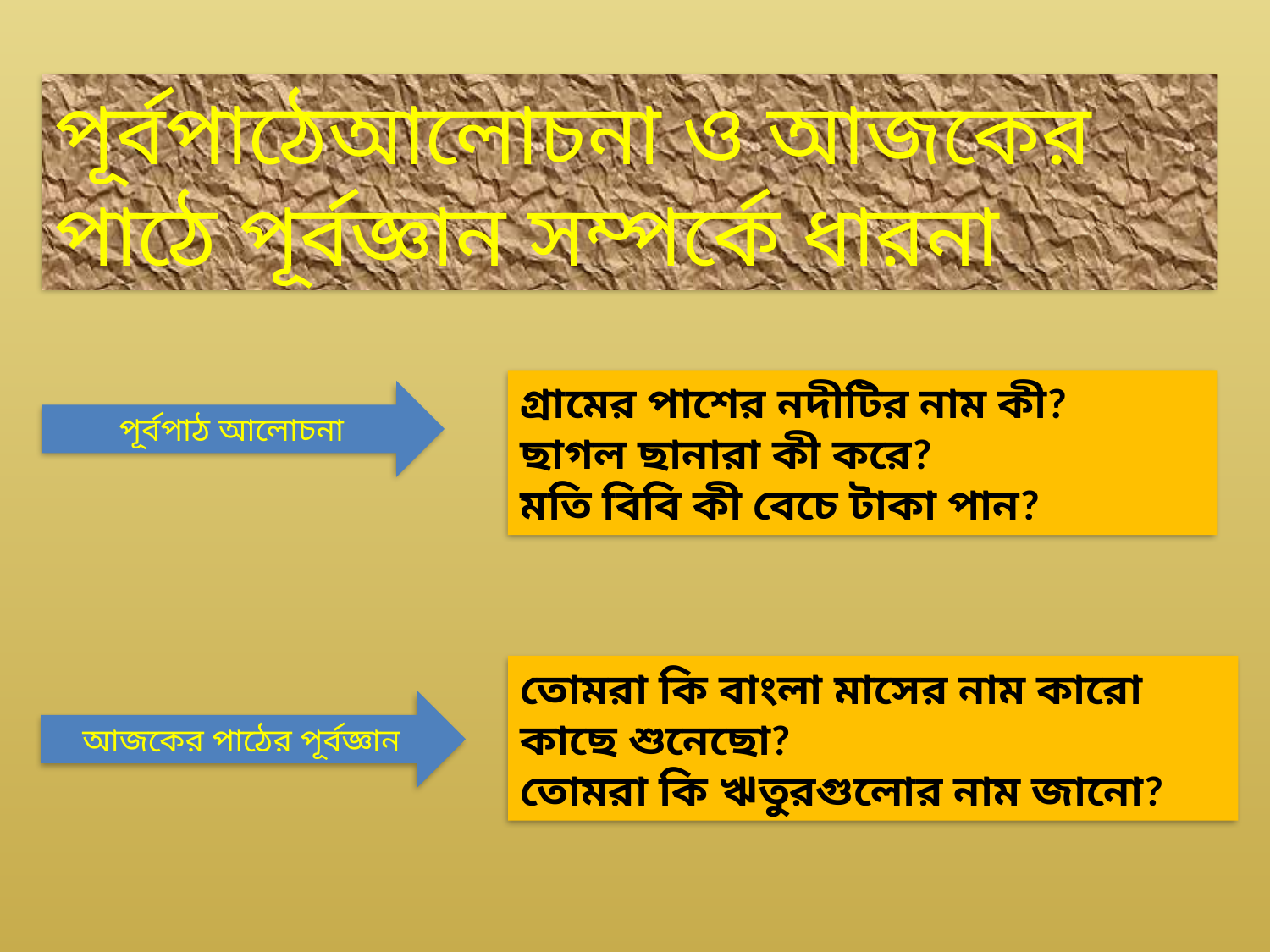

পূর্বপাঠেআলোচনা ও আজকের পাঠে পূর্বজ্ঞান সম্পর্কে ধারনা
গ্রামের পাশের নদীটির নাম কী?
ছাগল ছানারা কী করে?
মতি বিবি কী বেচে টাকা পান?
পূর্বপাঠ আলোচনা
তোমরা কি বাংলা মাসের নাম কারো কাছে শুনেছো?
তোমরা কি ঋতুরগুলোর নাম জানো?
আজকের পাঠের পূর্বজ্ঞান